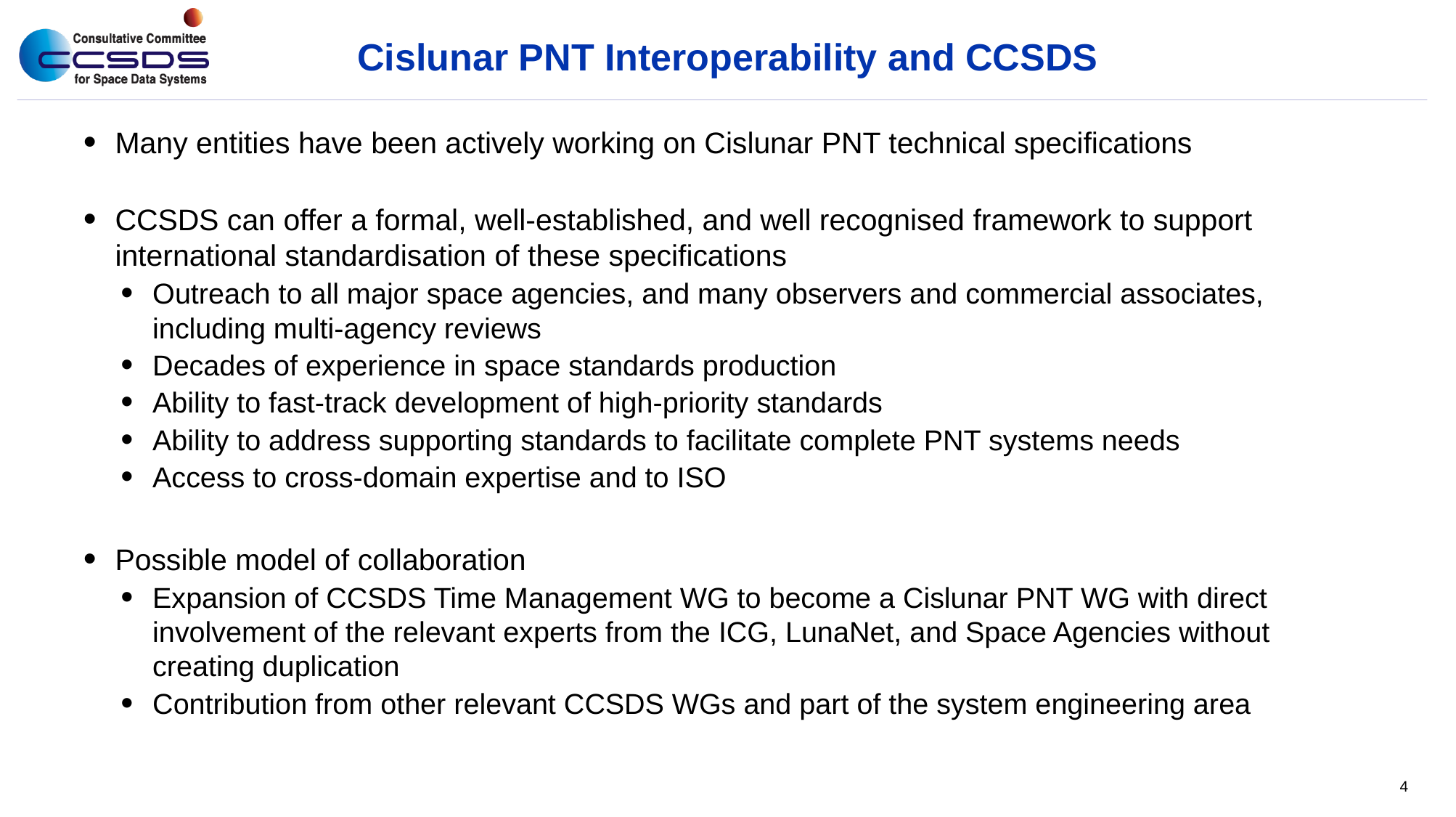

# Cislunar PNT Interoperability and CCSDS
Many entities have been actively working on Cislunar PNT technical specifications

CCSDS can offer a formal, well-established, and well recognised framework to support international standardisation of these specifications
Outreach to all major space agencies, and many observers and commercial associates, including multi-agency reviews
Decades of experience in space standards production
Ability to fast-track development of high-priority standards
Ability to address supporting standards to facilitate complete PNT systems needs
Access to cross-domain expertise and to ISO

Possible model of collaboration
Expansion of CCSDS Time Management WG to become a Cislunar PNT WG with direct involvement of the relevant experts from the ICG, LunaNet, and Space Agencies without creating duplication
Contribution from other relevant CCSDS WGs and part of the system engineering area

4